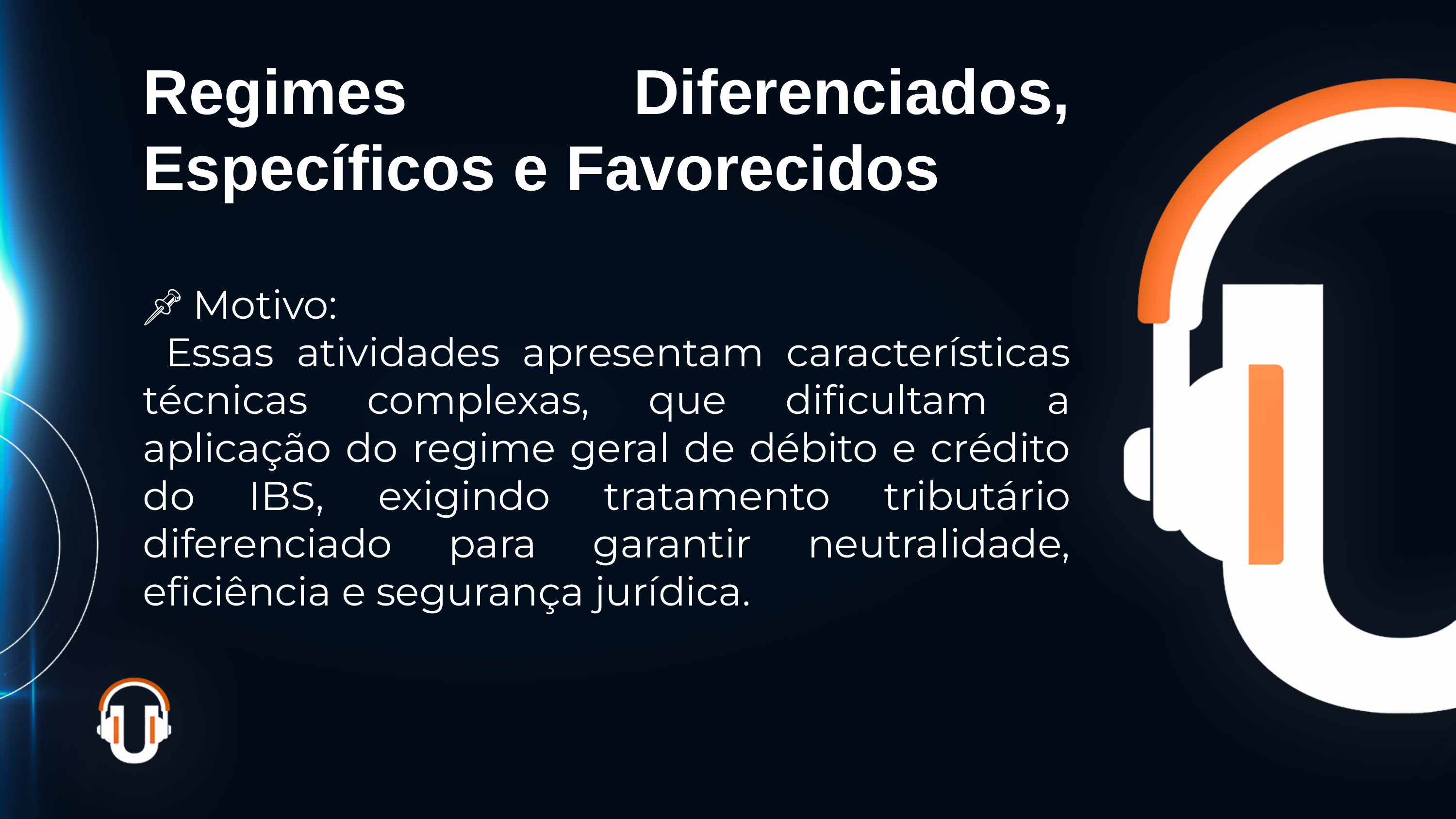

Regimes Diferenciados, Específicos e Favorecidos

📌 Motivo:
 Essas atividades apresentam características técnicas complexas, que dificultam a aplicação do regime geral de débito e crédito do IBS, exigindo tratamento tributário diferenciado para garantir neutralidade, eficiência e segurança jurídica.